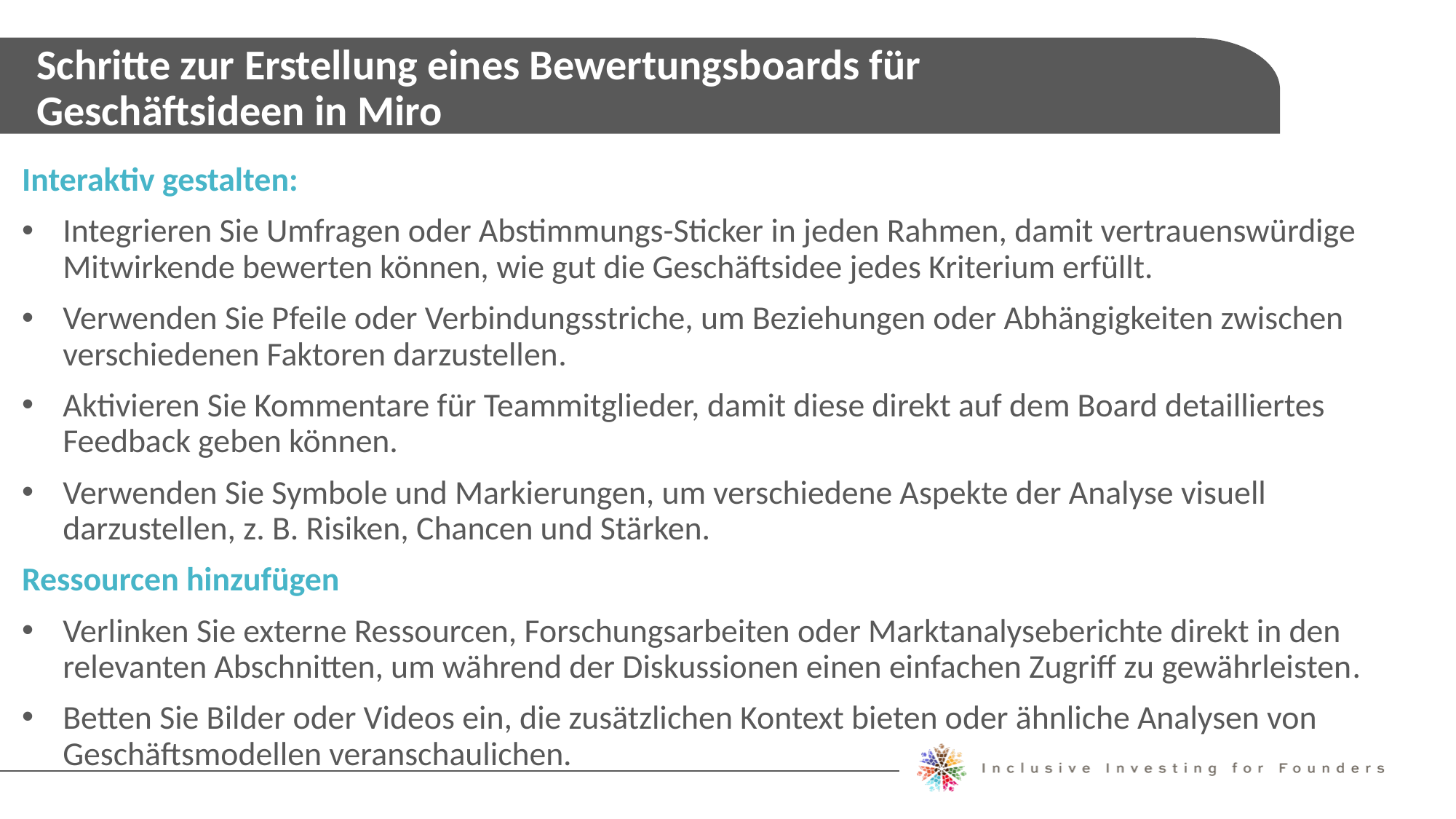

Schritte zur Erstellung eines Bewertungsboards für Geschäftsideen in Miro
Interaktiv gestalten:
Integrieren Sie Umfragen oder Abstimmungs-Sticker in jeden Rahmen, damit vertrauenswürdige Mitwirkende bewerten können, wie gut die Geschäftsidee jedes Kriterium erfüllt.
Verwenden Sie Pfeile oder Verbindungsstriche, um Beziehungen oder Abhängigkeiten zwischen verschiedenen Faktoren darzustellen.
Aktivieren Sie Kommentare für Teammitglieder, damit diese direkt auf dem Board detailliertes Feedback geben können.
Verwenden Sie Symbole und Markierungen, um verschiedene Aspekte der Analyse visuell darzustellen, z. B. Risiken, Chancen und Stärken.
Ressourcen hinzufügen
Verlinken Sie externe Ressourcen, Forschungsarbeiten oder Marktanalyseberichte direkt in den relevanten Abschnitten, um während der Diskussionen einen einfachen Zugriff zu gewährleisten.
Betten Sie Bilder oder Videos ein, die zusätzlichen Kontext bieten oder ähnliche Analysen von Geschäftsmodellen veranschaulichen.
Michele Ruiz